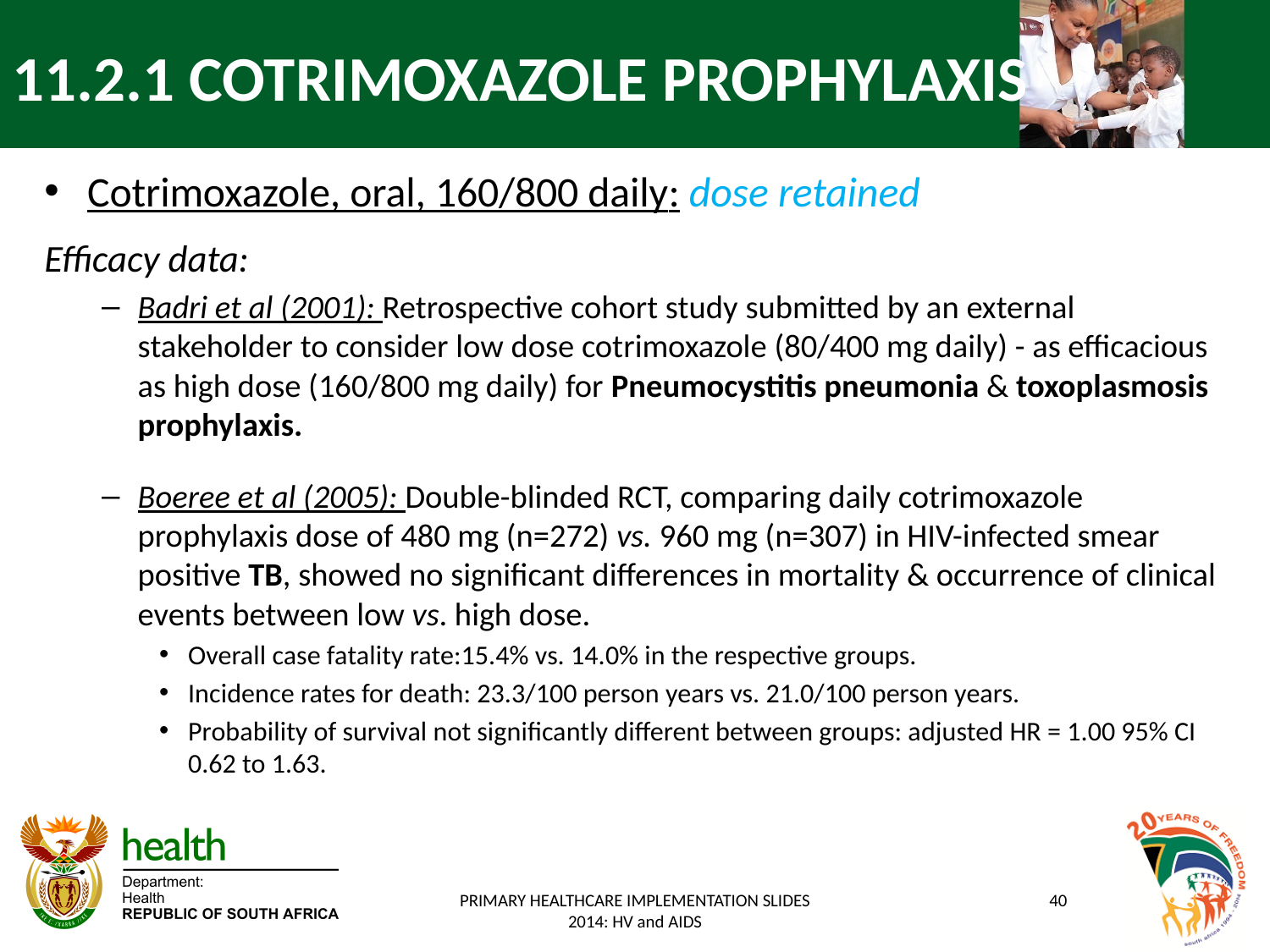

# 11.2.1 COTRIMOXAZOLE PROPHYLAXIS
Cotrimoxazole, oral, 160/800 daily: dose retained

Efficacy data:
Badri et al (2001): Retrospective cohort study submitted by an external stakeholder to consider low dose cotrimoxazole (80/400 mg daily) - as efficacious as high dose (160/800 mg daily) for Pneumocystitis pneumonia & toxoplasmosis prophylaxis.

Boeree et al (2005): Double-blinded RCT, comparing daily cotrimoxazole prophylaxis dose of 480 mg (n=272) vs. 960 mg (n=307) in HIV-infected smear positive TB, showed no significant differences in mortality & occurrence of clinical events between low vs. high dose.
Overall case fatality rate:15.4% vs. 14.0% in the respective groups.
Incidence rates for death: 23.3/100 person years vs. 21.0/100 person years.
Probability of survival not significantly different between groups: adjusted HR = 1.00 95% CI 0.62 to 1.63.

PRIMARY HEALTHCARE IMPLEMENTATION SLIDES 2014: HV and AIDS
40